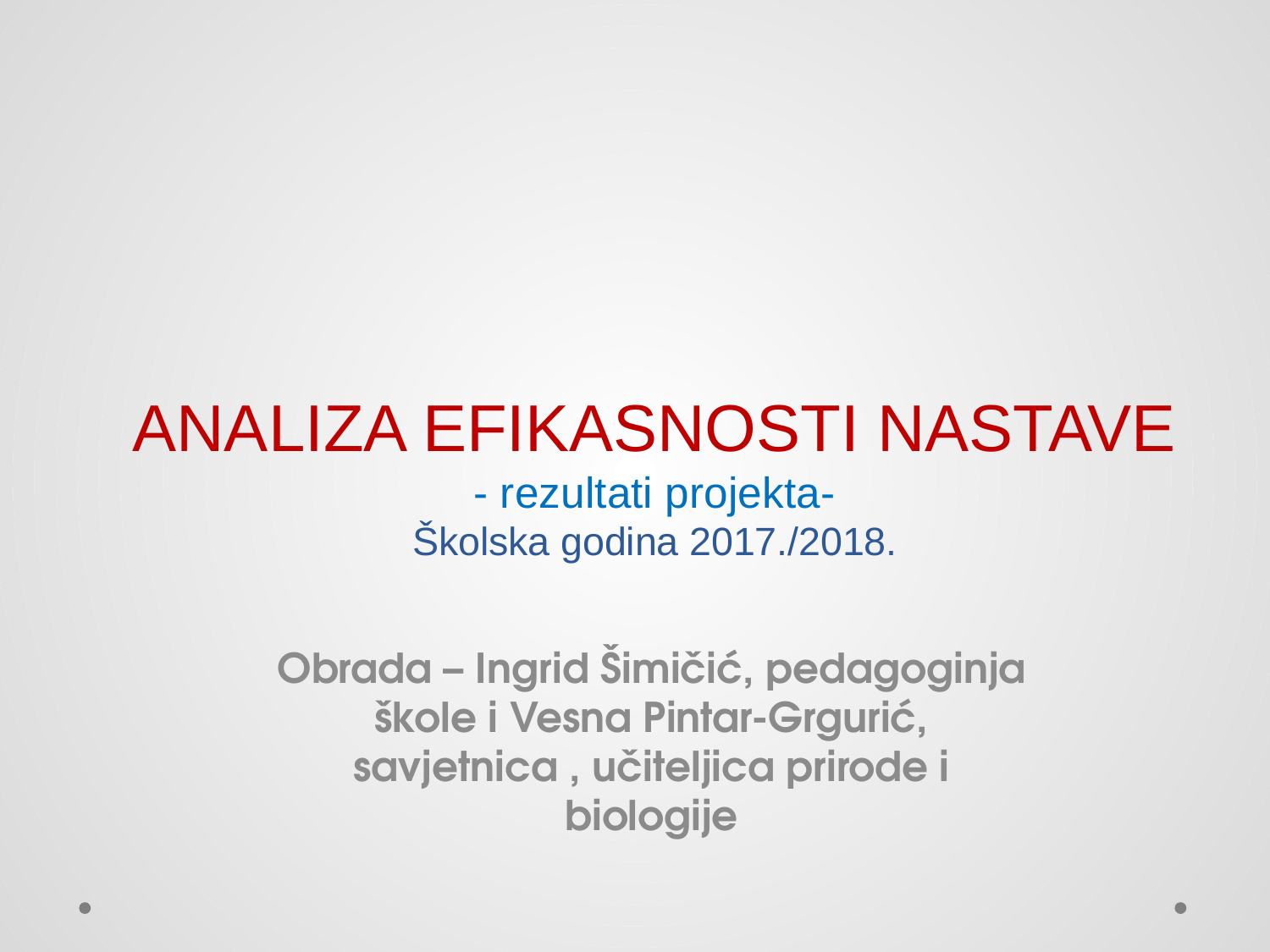

# ANALIZA EFIKASNOSTI NASTAVE - rezultati projekta- Školska godina 2017./2018.
Obrada – Ingrid Šimičić, pedagoginja škole i Vesna Pintar-Grgurić, savjetnica , učiteljica prirode i biologije